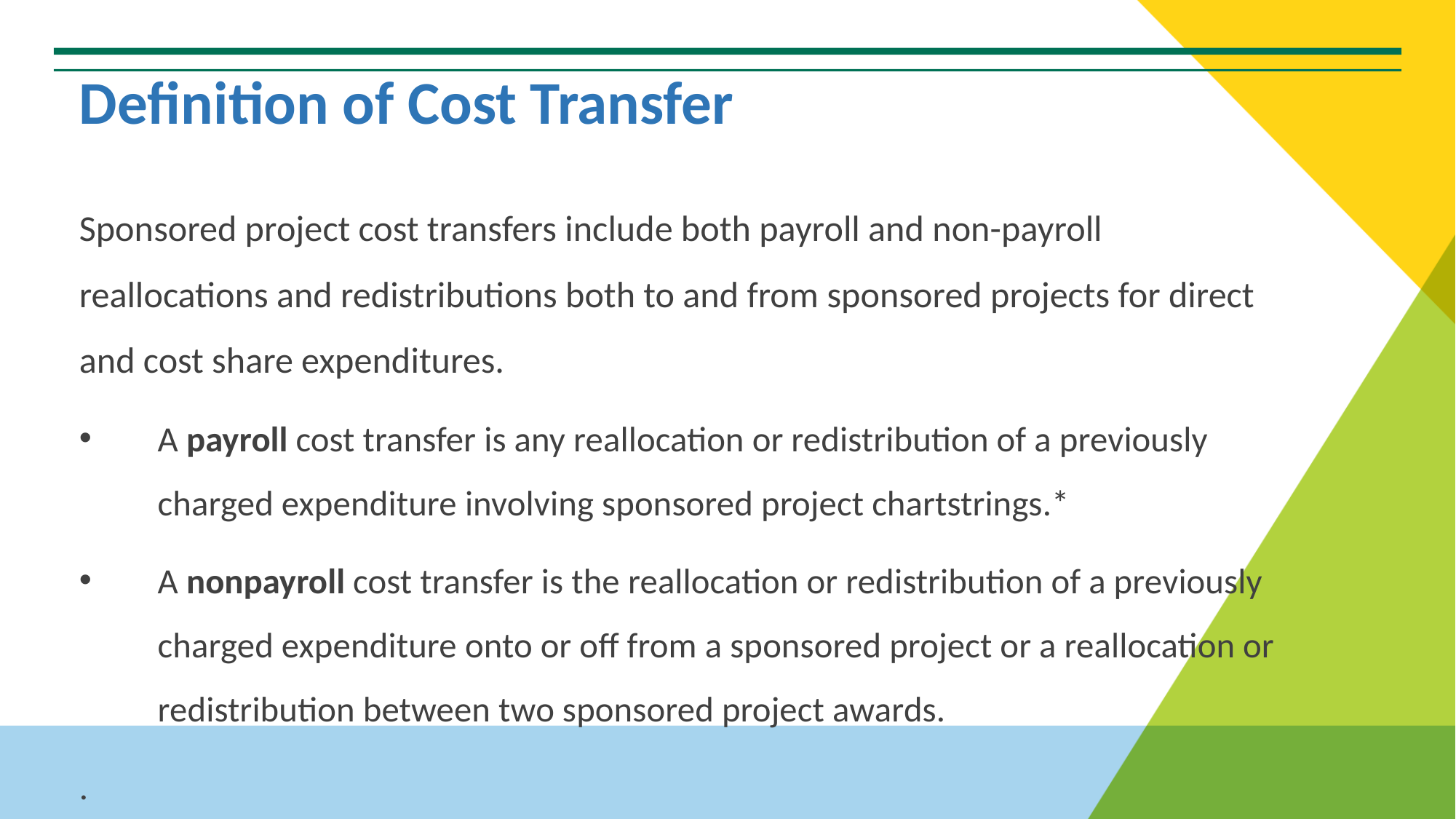

# Definition of Cost Transfer
Sponsored project cost transfers include both payroll and non-payroll reallocations and redistributions both to and from sponsored projects for direct and cost share expenditures.
A payroll cost transfer is any reallocation or redistribution of a previously charged expenditure involving sponsored project chartstrings.*
A nonpayroll cost transfer is the reallocation or redistribution of a previously charged expenditure onto or off from a sponsored project or a reallocation or redistribution between two sponsored project awards.
.